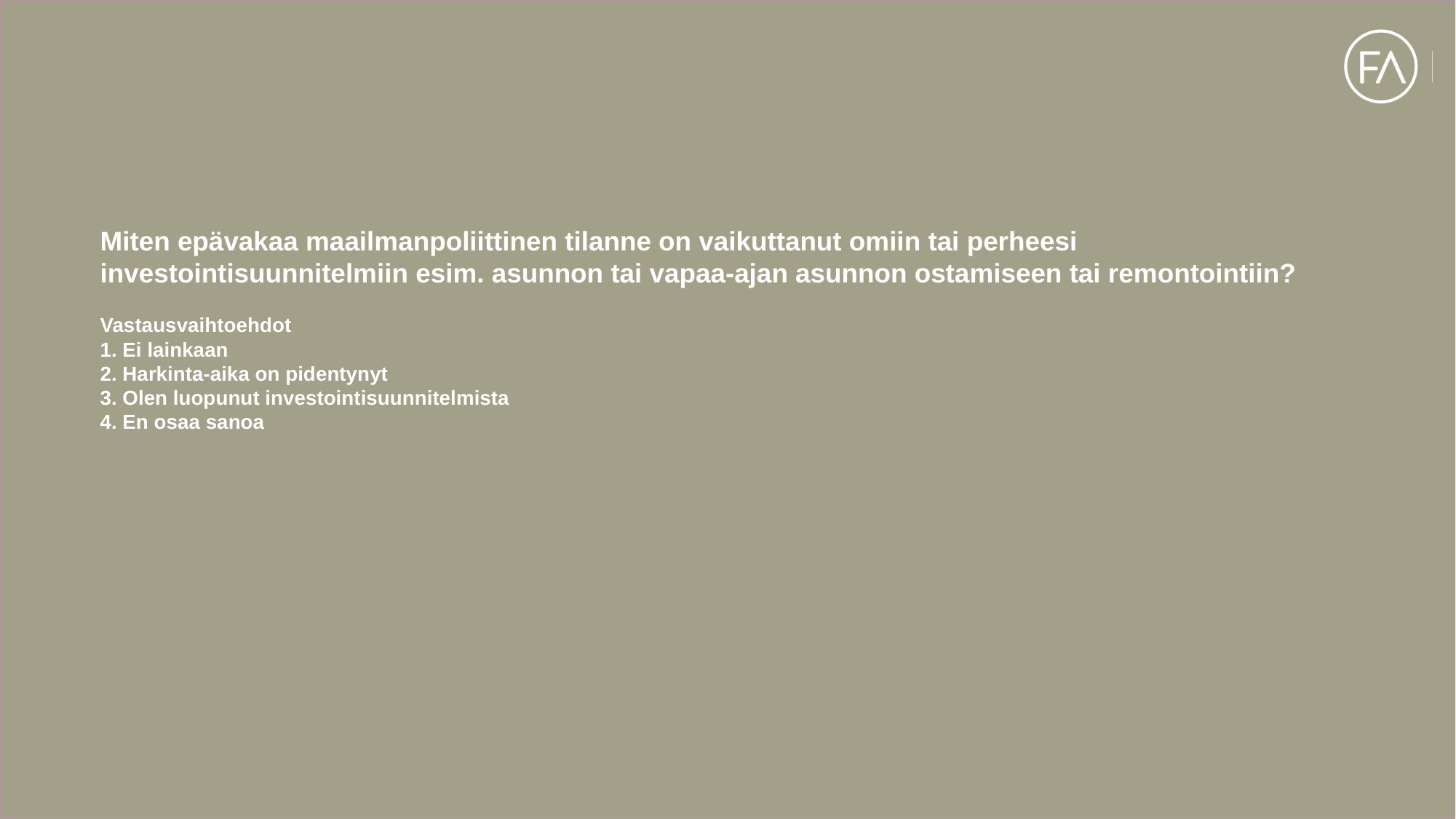

# Miten epävakaa maailmanpoliittinen tilanne on vaikuttanut omiin tai perheesi investointisuunnitelmiin esim. asunnon tai vapaa-ajan asunnon ostamiseen tai remontointiin? Vastausvaihtoehdot  1. Ei lainkaan 2. Harkinta-aika on pidentynyt 3. Olen luopunut investointisuunnitelmista  4. En osaa sanoa